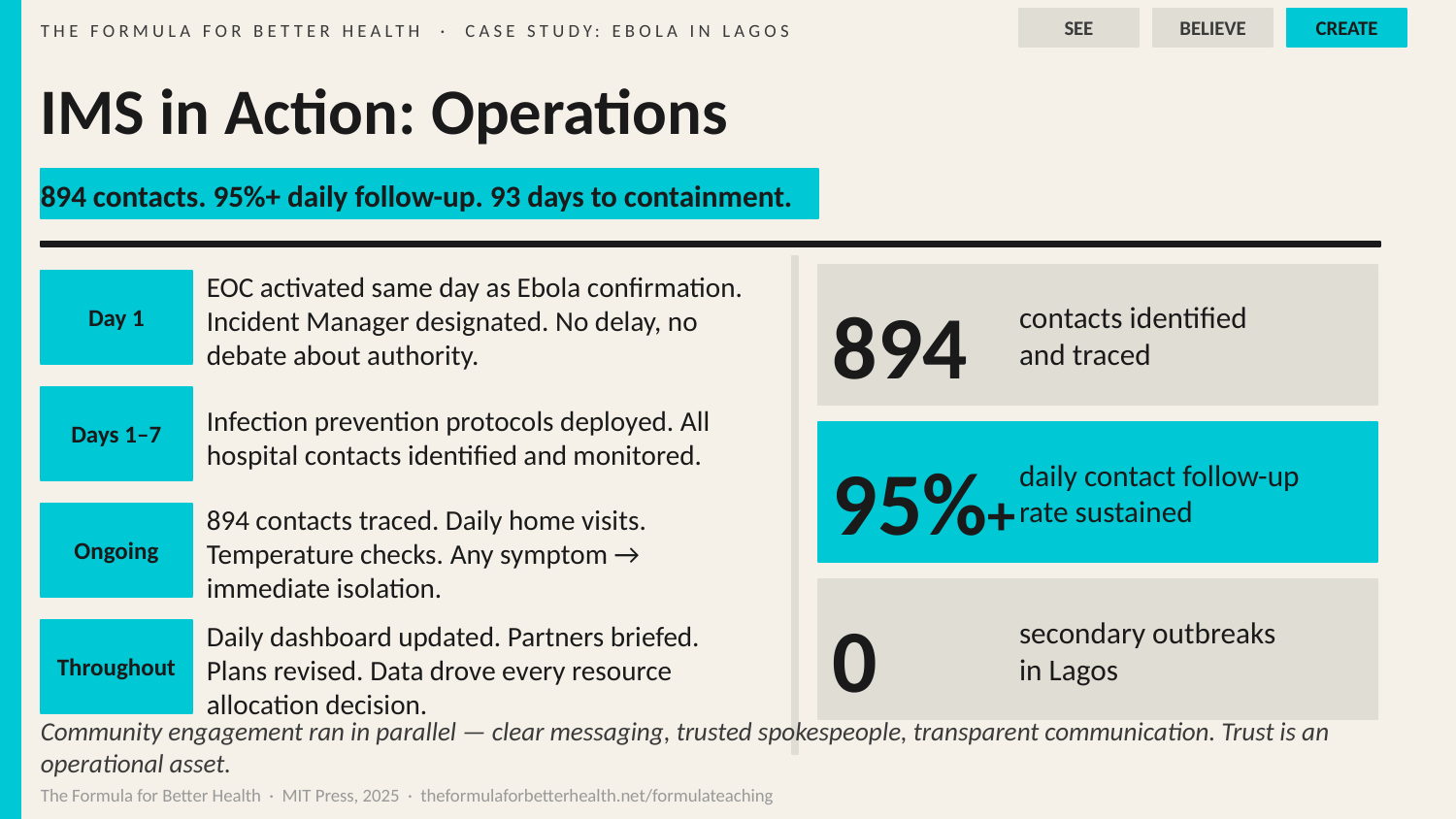

SEE

BELIEVE

CREATE
THE FORMULA FOR BETTER HEALTH  ·  CASE STUDY: EBOLA IN LAGOS
IMS in Action: Operations
894 contacts. 95%+ daily follow-up. 93 days to containment.

894
contacts identified
and traced

Day 1
EOC activated same day as Ebola confirmation. Incident Manager designated. No delay, no debate about authority.

Days 1–7
Infection prevention protocols deployed. All hospital contacts identified and monitored.

95%+
daily contact follow-up
rate sustained

Ongoing
894 contacts traced. Daily home visits. Temperature checks. Any symptom → immediate isolation.

0
secondary outbreaks
in Lagos

Throughout
Daily dashboard updated. Partners briefed. Plans revised. Data drove every resource allocation decision.
Community engagement ran in parallel — clear messaging, trusted spokespeople, transparent communication. Trust is an operational asset.
The Formula for Better Health  ·  MIT Press, 2025  ·  theformulaforbetterhealth.net/formulateaching